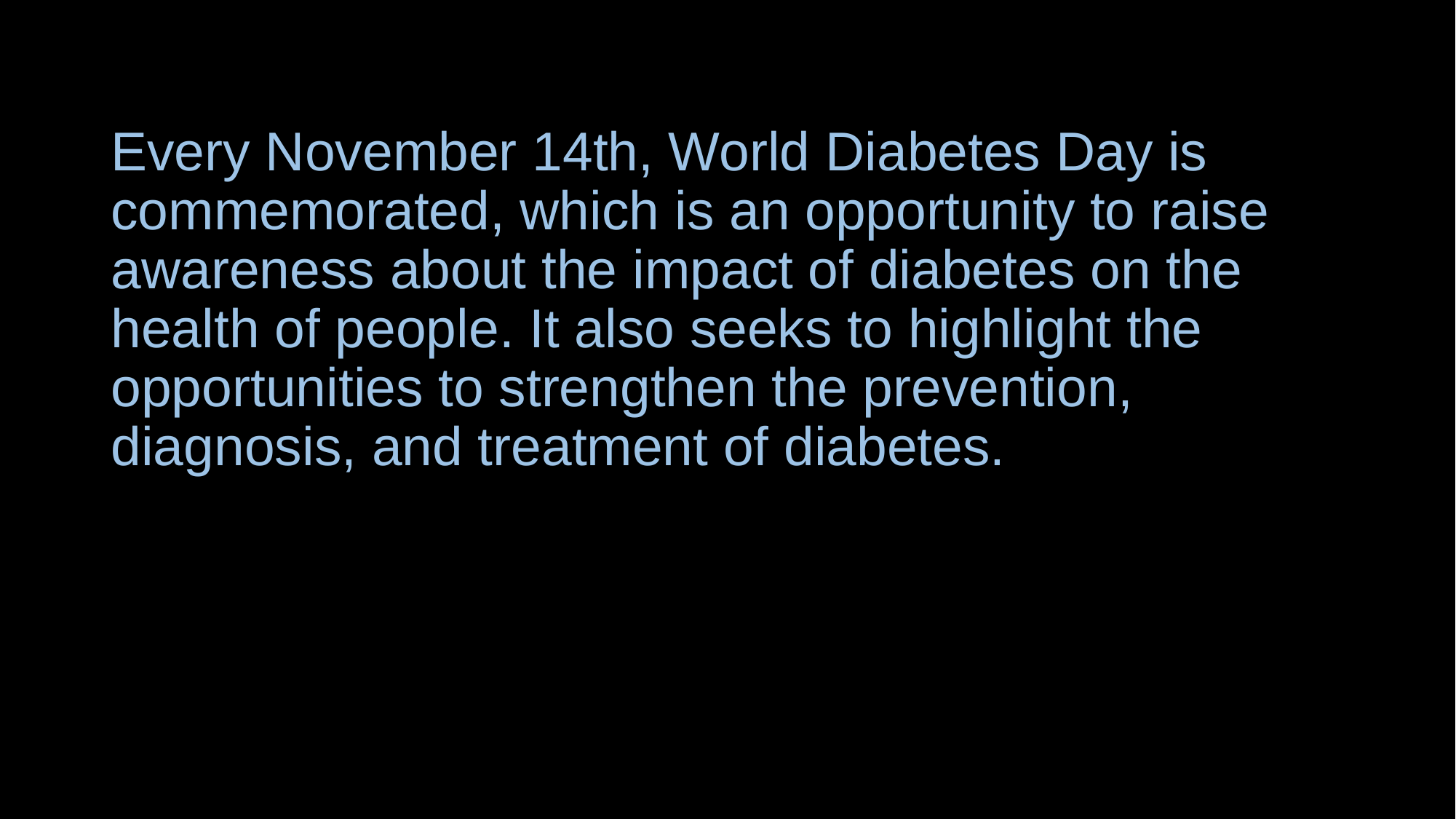

Every November 14th, World Diabetes Day is commemorated, which is an opportunity to raise awareness about the impact of diabetes on the health of people. It also seeks to highlight the opportunities to strengthen the prevention, diagnosis, and treatment of diabetes.